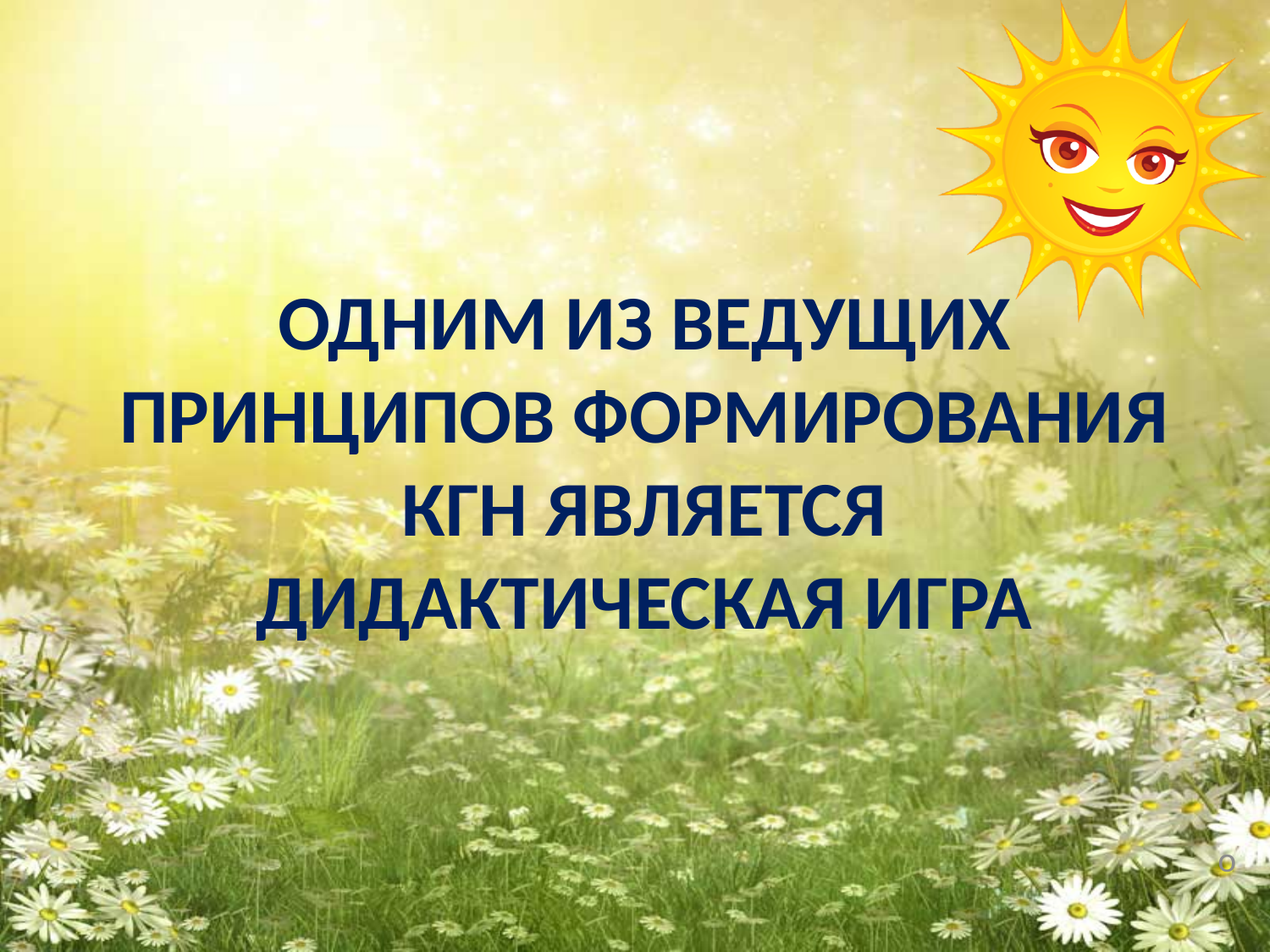

о
# Одним из ведущих принципов формирования КГН является дидактическая игра